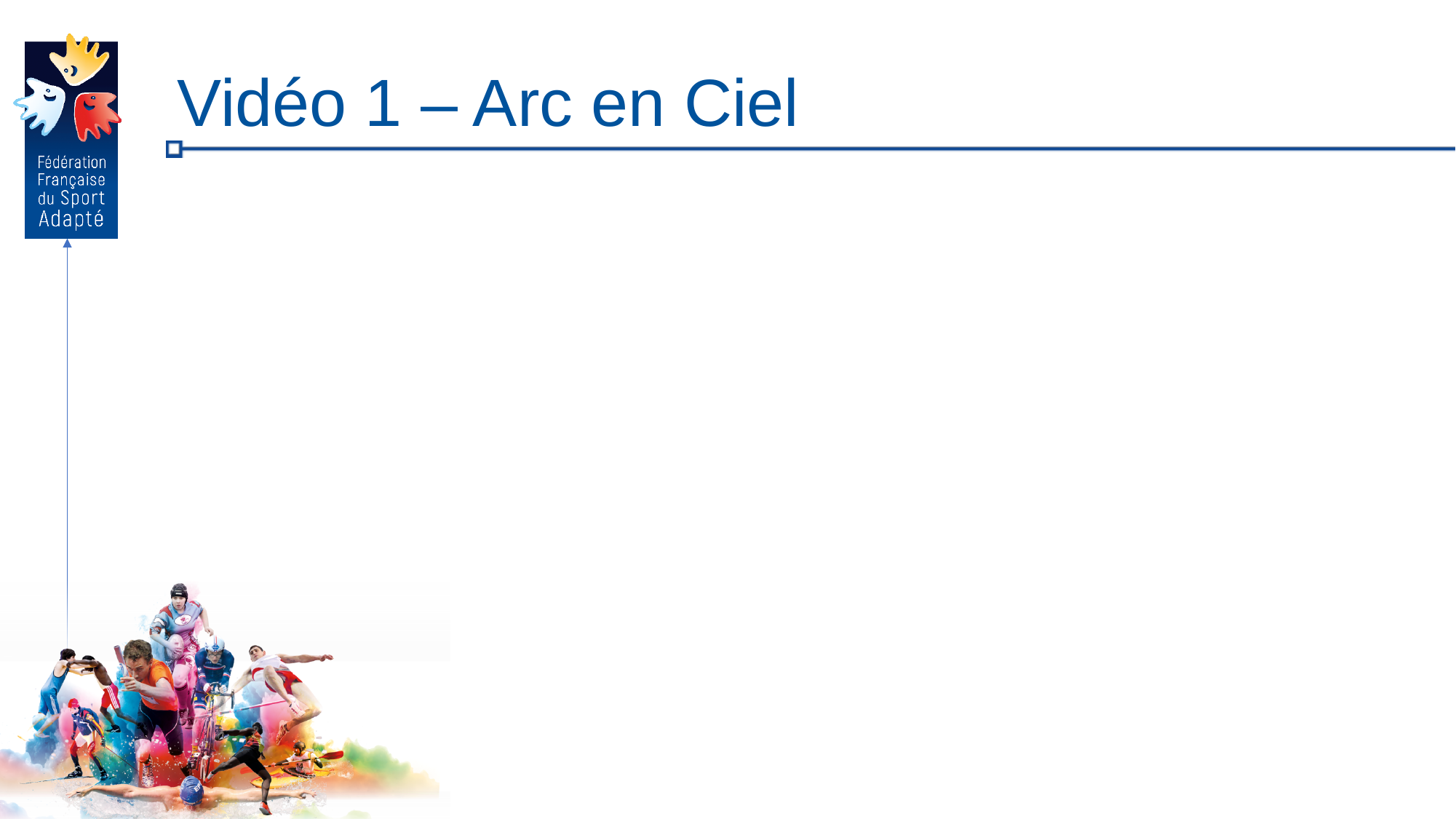

# Vidéo 1 – Arc en Ciel